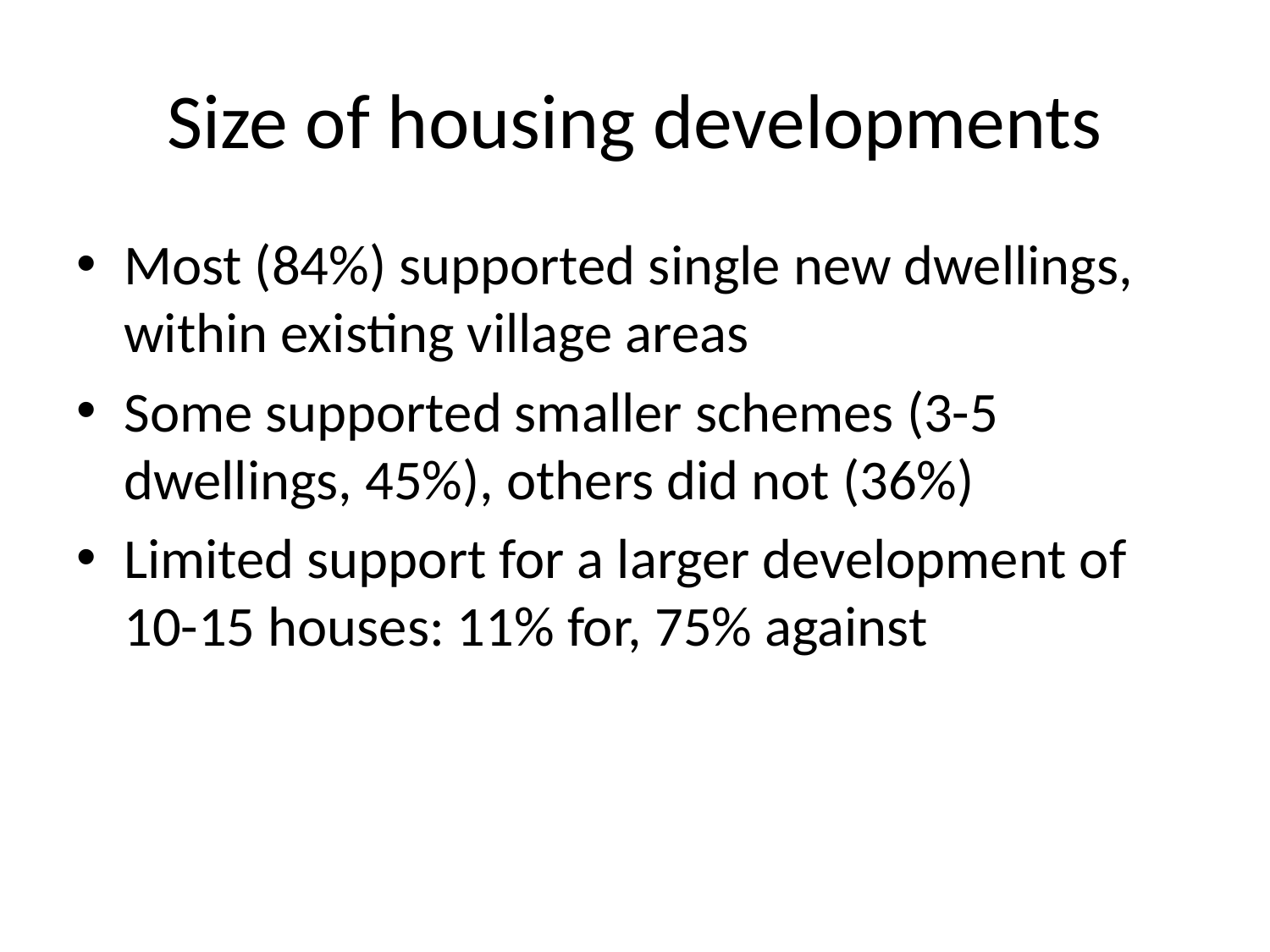

# Size of housing developments
Most (84%) supported single new dwellings, within existing village areas
Some supported smaller schemes (3-5 dwellings, 45%), others did not (36%)
Limited support for a larger development of 10-15 houses: 11% for, 75% against